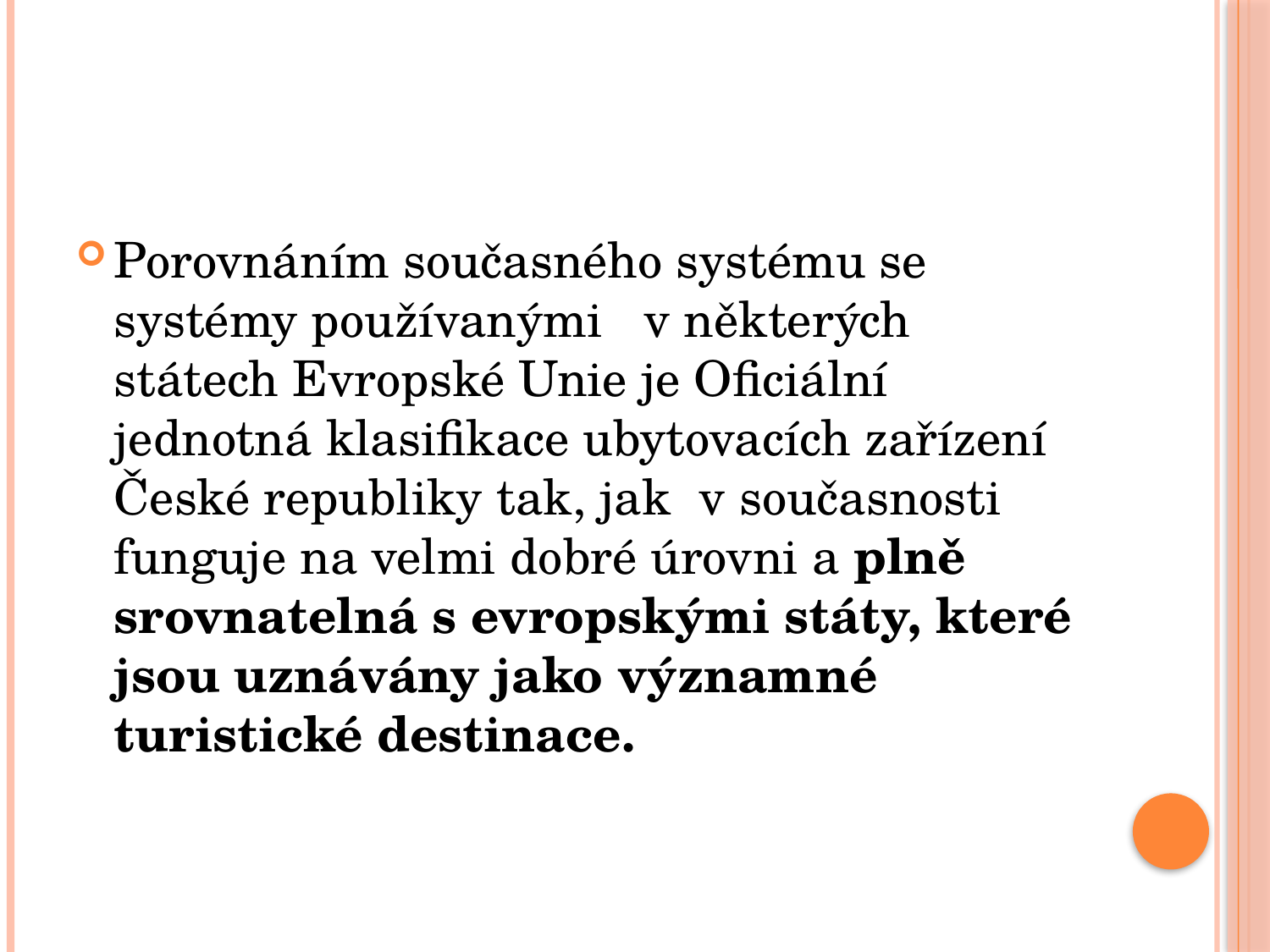

#
Porovnáním současného systému se systémy používanými   v některých státech Evropské Unie je Oficiální jednotná klasifikace ubytovacích zařízení České republiky tak, jak  v současnosti funguje na velmi dobré úrovni a plně srovnatelná s evropskými státy, které jsou uznávány jako významné turistické destinace.